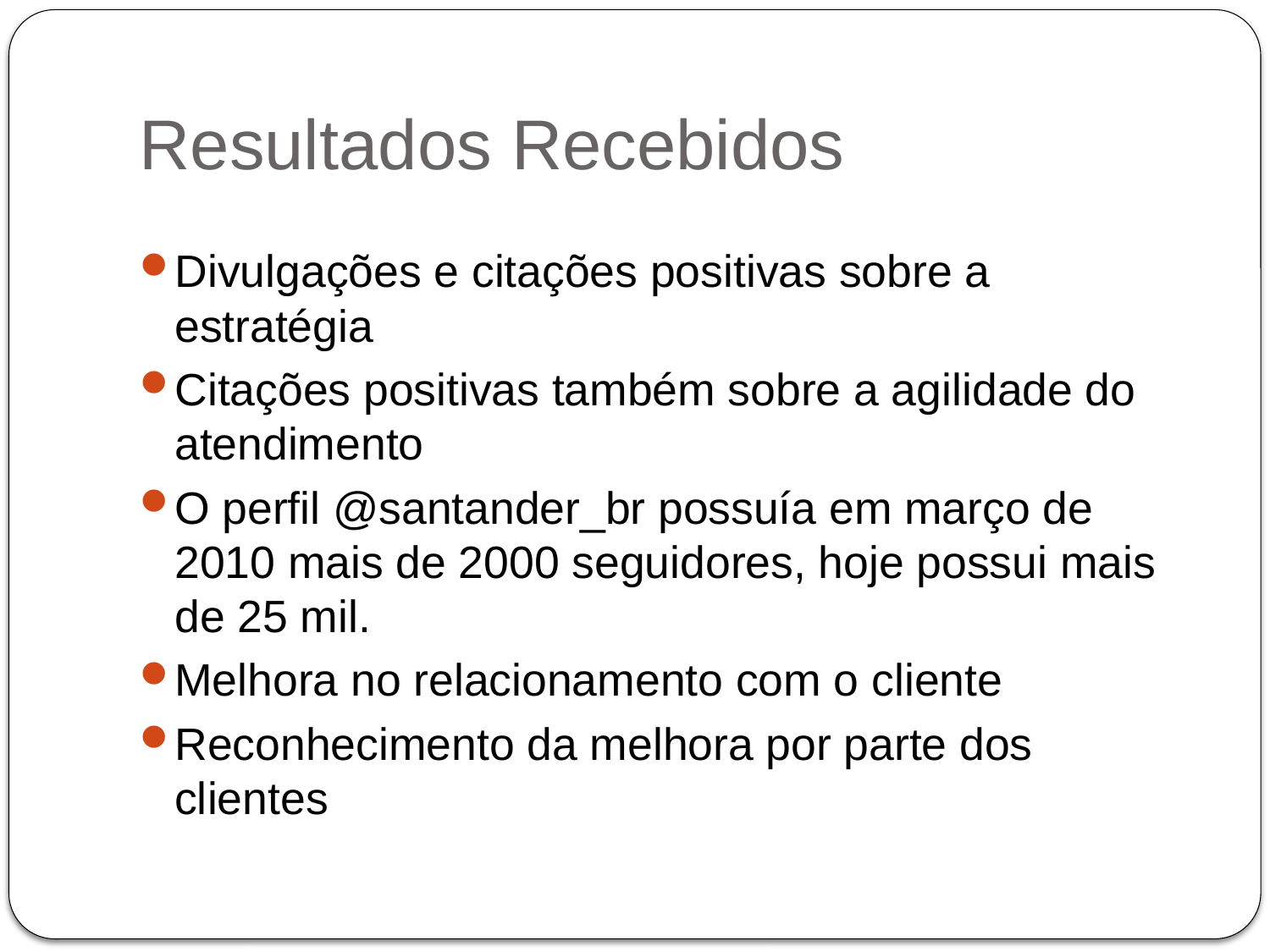

# Resultados Recebidos
Divulgações e citações positivas sobre a estratégia
Citações positivas também sobre a agilidade do atendimento
O perfil @santander_br possuía em março de 2010 mais de 2000 seguidores, hoje possui mais de 25 mil.
Melhora no relacionamento com o cliente
Reconhecimento da melhora por parte dos clientes